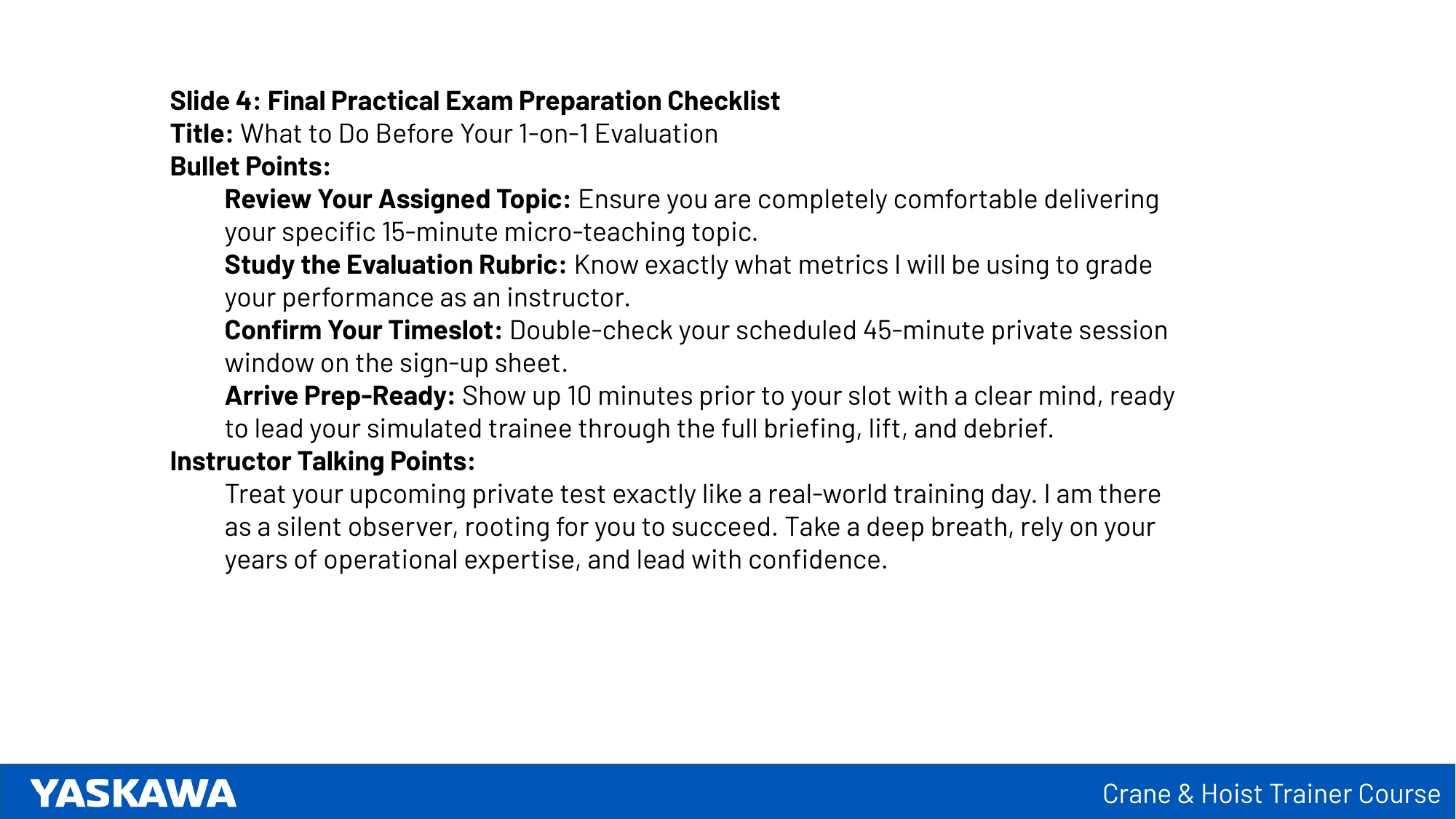

Slide 4: Final Practical Exam Preparation Checklist
Title: What to Do Before Your 1-on-1 Evaluation
Bullet Points:
Review Your Assigned Topic: Ensure you are completely comfortable delivering your specific 15-minute micro-teaching topic.
Study the Evaluation Rubric: Know exactly what metrics I will be using to grade your performance as an instructor.
Confirm Your Timeslot: Double-check your scheduled 45-minute private session window on the sign-up sheet.
Arrive Prep-Ready: Show up 10 minutes prior to your slot with a clear mind, ready to lead your simulated trainee through the full briefing, lift, and debrief.
Instructor Talking Points:
Treat your upcoming private test exactly like a real-world training day. I am there as a silent observer, rooting for you to succeed. Take a deep breath, rely on your years of operational expertise, and lead with confidence.